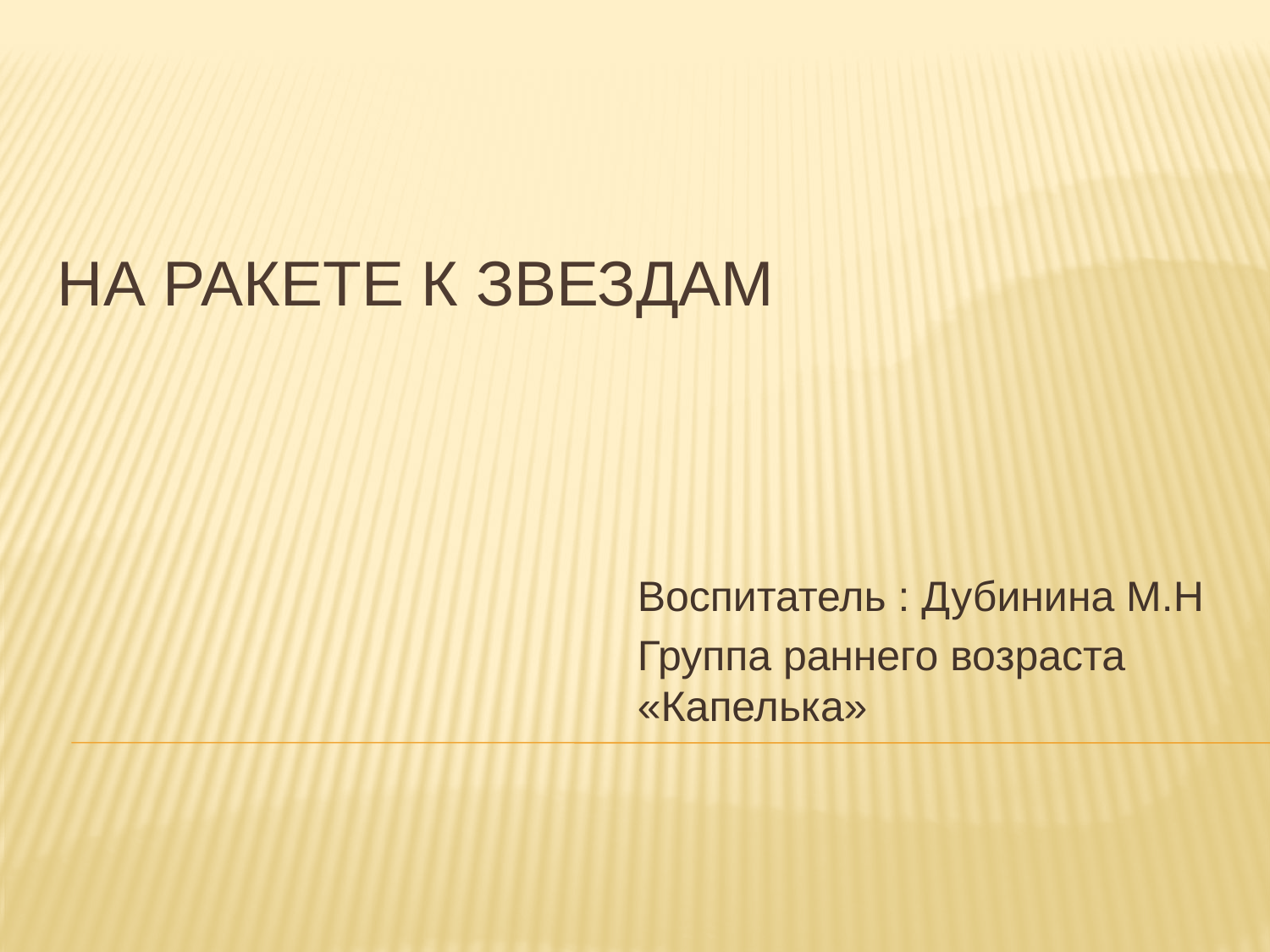

# На ракете к звездам
Воспитатель : Дубинина М.Н
Группа раннего возраста «Капелька»